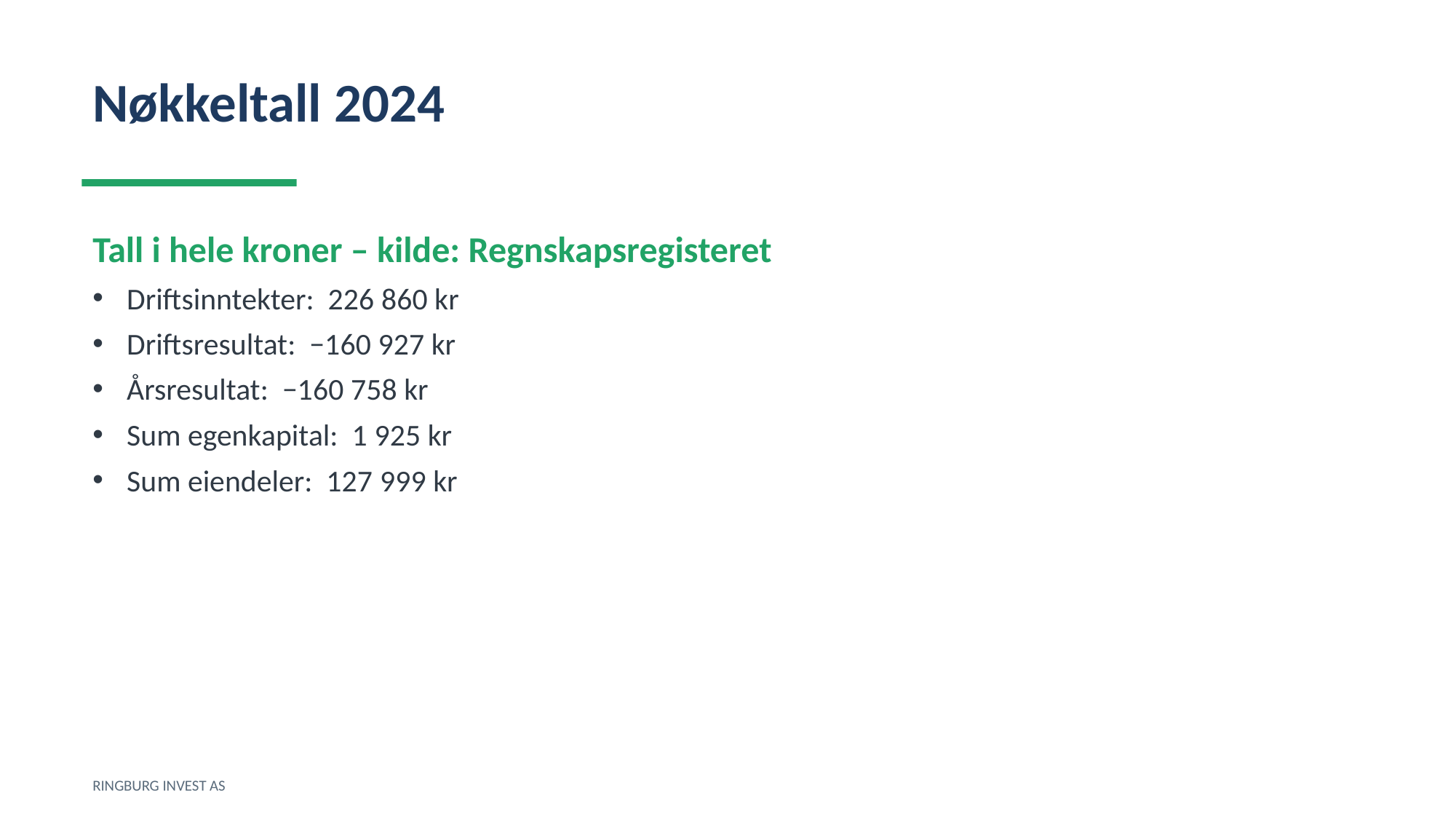

Nøkkeltall 2024

Tall i hele kroner – kilde: Regnskapsregisteret
Driftsinntekter:  226 860 kr
Driftsresultat:  −160 927 kr
Årsresultat:  −160 758 kr
Sum egenkapital:  1 925 kr
Sum eiendeler:  127 999 kr
RINGBURG INVEST AS